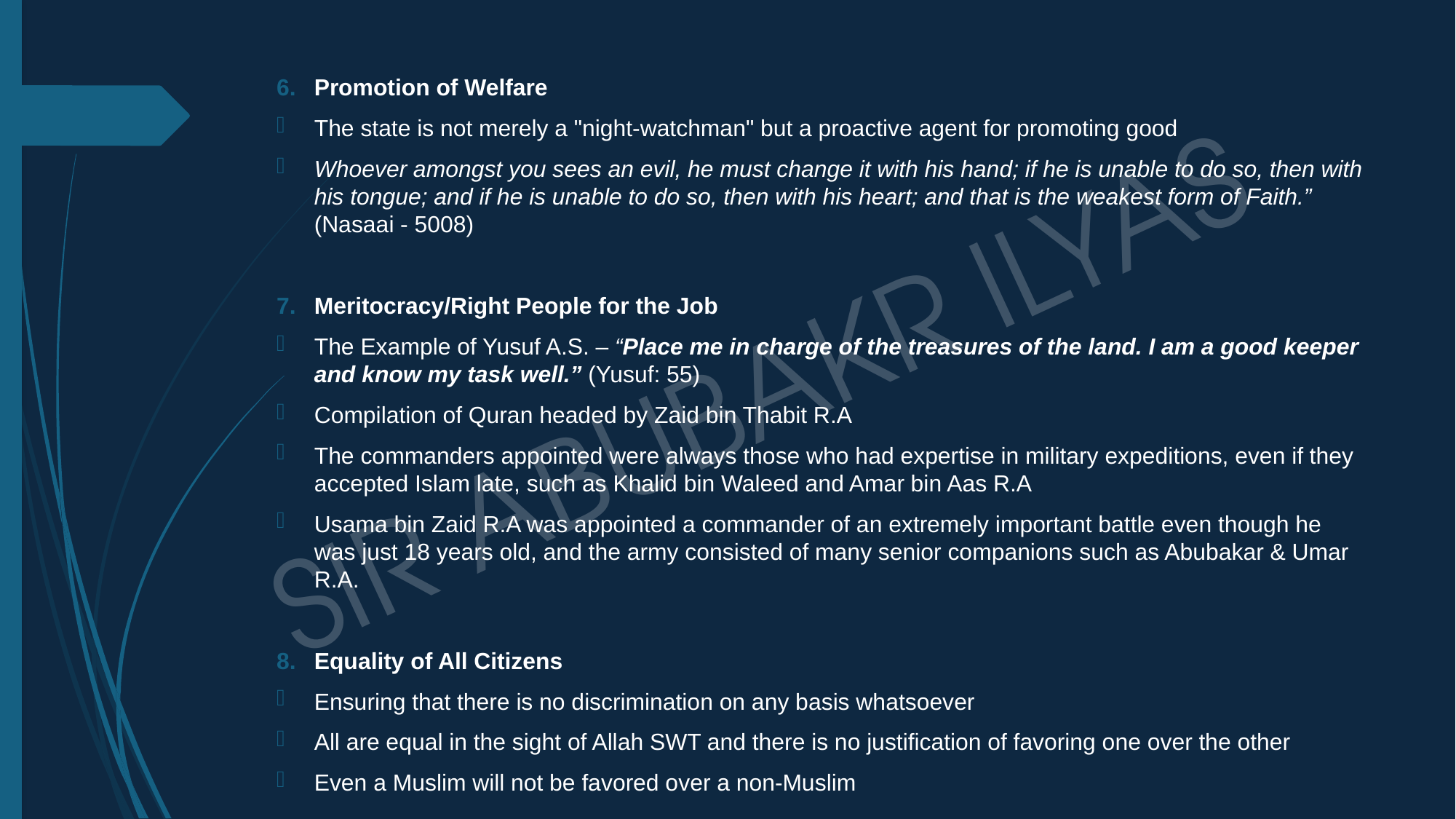

Promotion of Welfare
The state is not merely a "night-watchman" but a proactive agent for promoting good
Whoever amongst you sees an evil, he must change it with his hand; if he is unable to do so, then with his tongue; and if he is unable to do so, then with his heart; and that is the weakest form of Faith.” (Nasaai - 5008)

Meritocracy/Right People for the Job
The Example of Yusuf A.S. – “Place me in charge of the treasures of the land. I am a good keeper and know my task well.” (Yusuf: 55)
Compilation of Quran headed by Zaid bin Thabit R.A
The commanders appointed were always those who had expertise in military expeditions, even if they accepted Islam late, such as Khalid bin Waleed and Amar bin Aas R.A
Usama bin Zaid R.A was appointed a commander of an extremely important battle even though he was just 18 years old, and the army consisted of many senior companions such as Abubakar & Umar R.A.

Equality of All Citizens
Ensuring that there is no discrimination on any basis whatsoever
All are equal in the sight of Allah SWT and there is no justification of favoring one over the other
Even a Muslim will not be favored over a non-Muslim